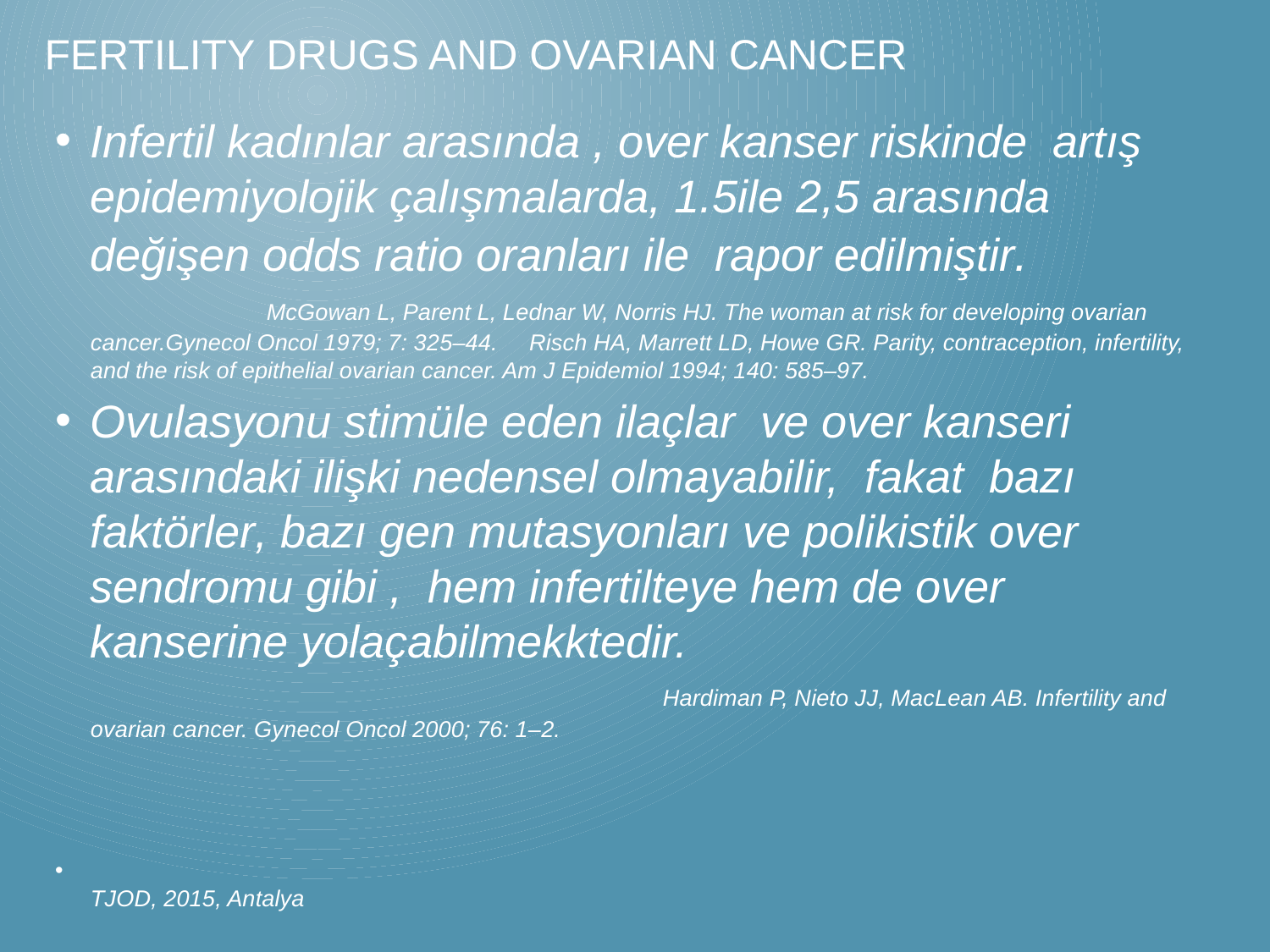

# FerTIlIty Drugs And OvarIan CANCER
Infertil kadınlar arasında , over kanser riskinde  artış  epidemiyolojik çalışmalarda, 1.5ile 2,5 arasında değişen odds ratio oranları ile  rapor edilmiştir.                                 McGowan L, Parent L, Lednar W, Norris HJ. The woman at risk for developing ovarian cancer.Gynecol Oncol 1979; 7: 325–44.     Risch HA, Marrett LD, Howe GR. Parity, contraception, infertility, and the risk of epithelial ovarian cancer. Am J Epidemiol 1994; 140: 585–97.
Ovulasyonu stimüle eden ilaçlar  ve over kanseri arasındaki ilişki nedensel olmayabilir,  fakat  bazı faktörler, bazı gen mutasyonları ve polikistik over sendromu gibi ,  hem infertilteye hem de over kanserine yolaçabilmekktedir.                                                                                                    Hardiman P, Nieto JJ, MacLean AB. Infertility and ovarian cancer. Gynecol Oncol 2000; 76: 1–2.

                                                                                                                                                                               TJOD, 2015, Antalya